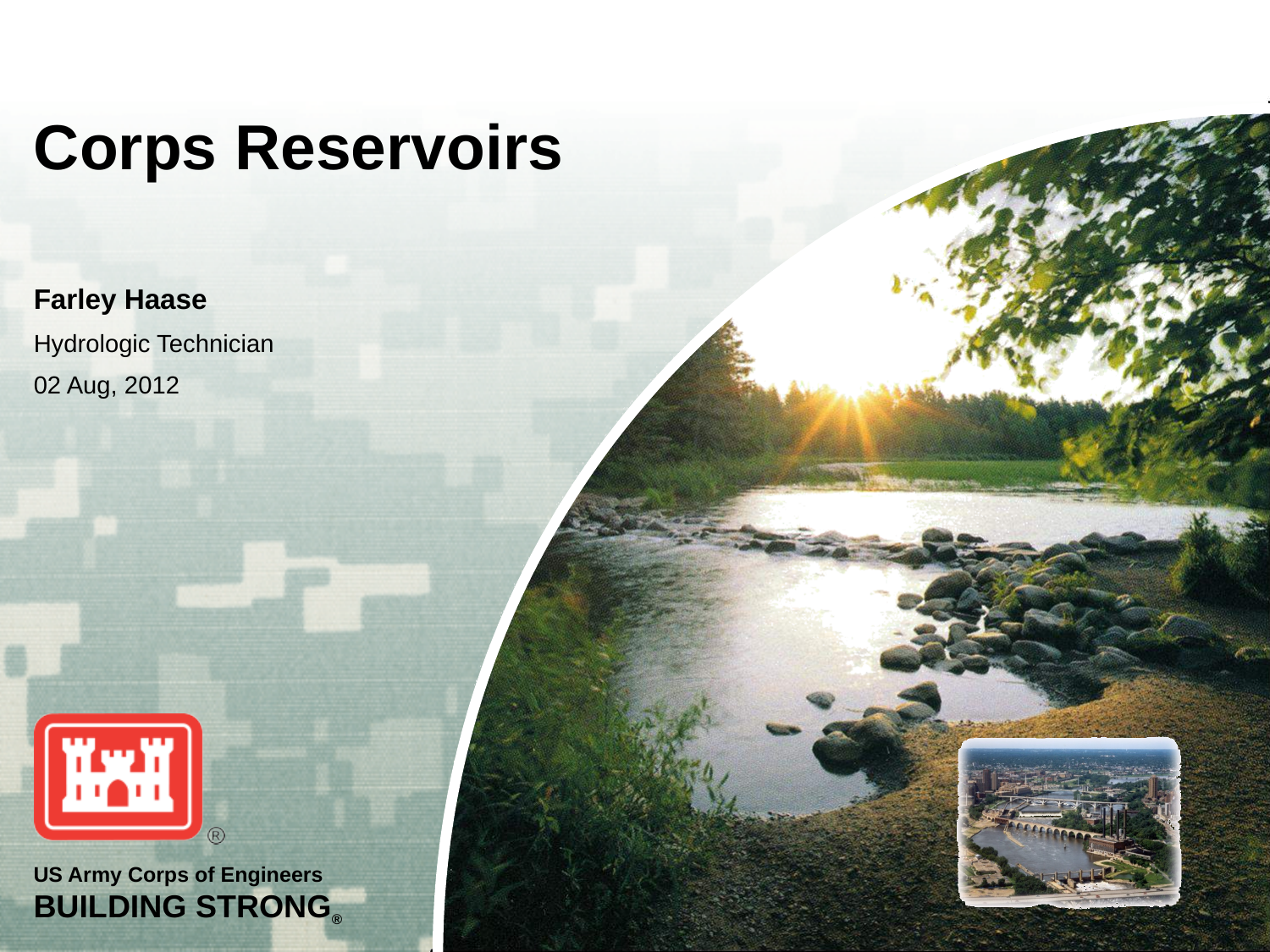

# Corps Reservoirs
Farley Haase
Hydrologic Technician
02 Aug, 2012